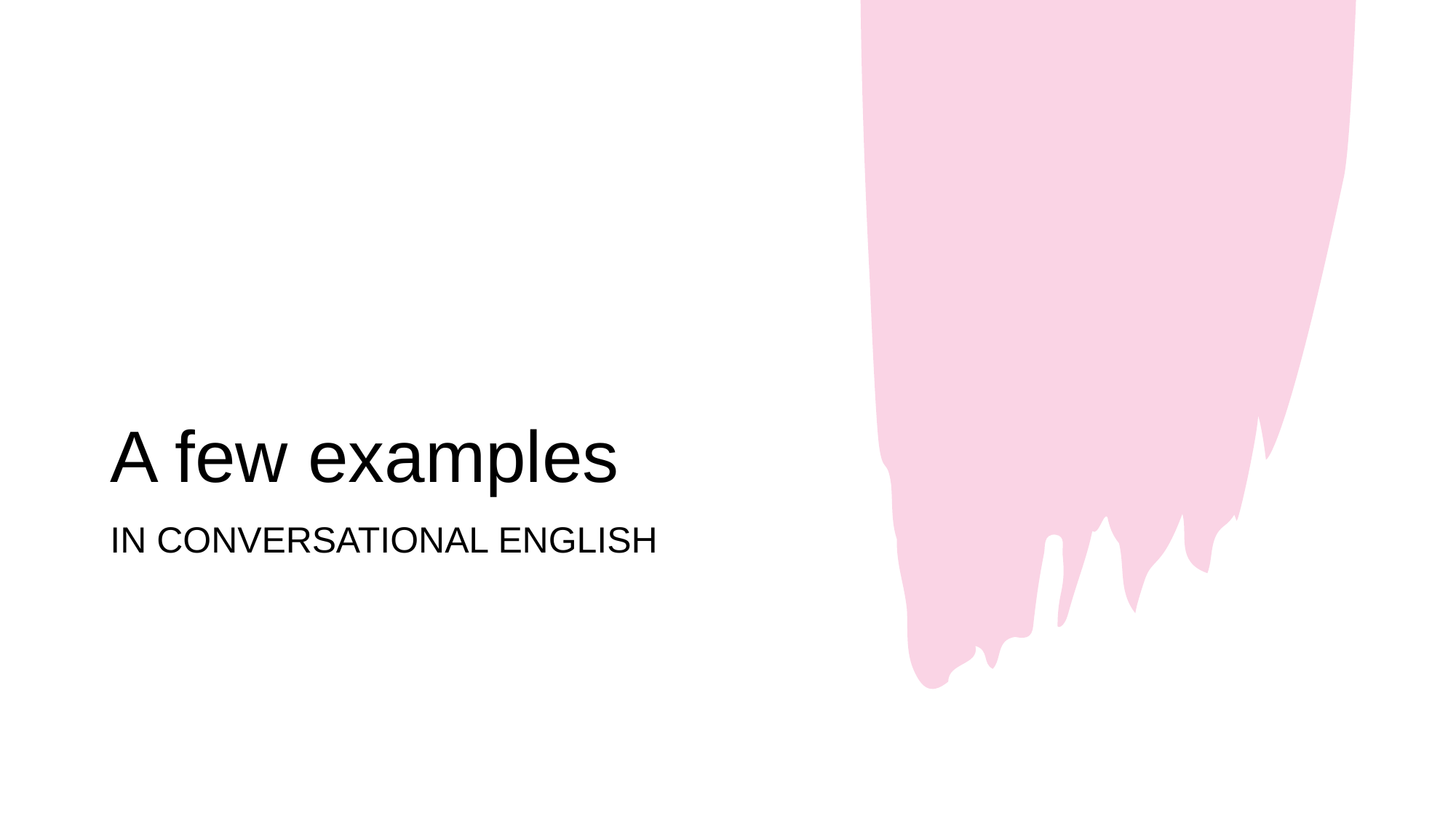

# A few examples
in conversational English